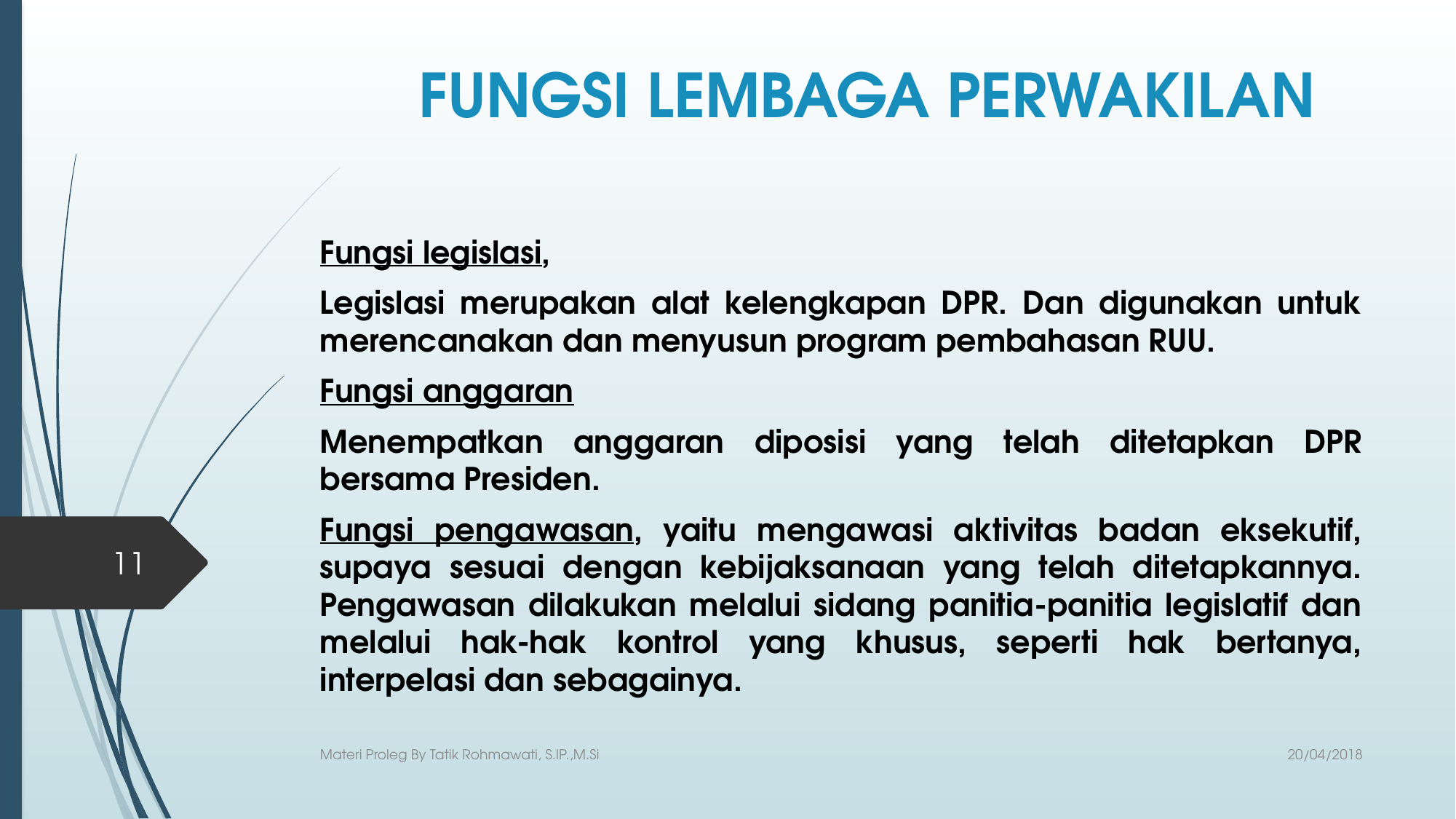

# FUNGSI LEMBAGA PERWAKILAN
Fungsi legislasi,
Legislasi merupakan alat kelengkapan DPR. Dan digunakan untuk merencanakan dan menyusun program pembahasan RUU.
Fungsi anggaran
Menempatkan anggaran diposisi yang telah ditetapkan DPR bersama Presiden.
Fungsi pengawasan, yaitu mengawasi aktivitas badan eksekutif, supaya sesuai dengan kebijaksanaan yang telah ditetapkannya. Pengawasan dilakukan melalui sidang panitia-panitia legislatif dan melalui hak-hak kontrol yang khusus, seperti hak bertanya, interpelasi dan sebagainya.
11
20/04/2018
Materi Proleg By Tatik Rohmawati, S.IP.,M.Si